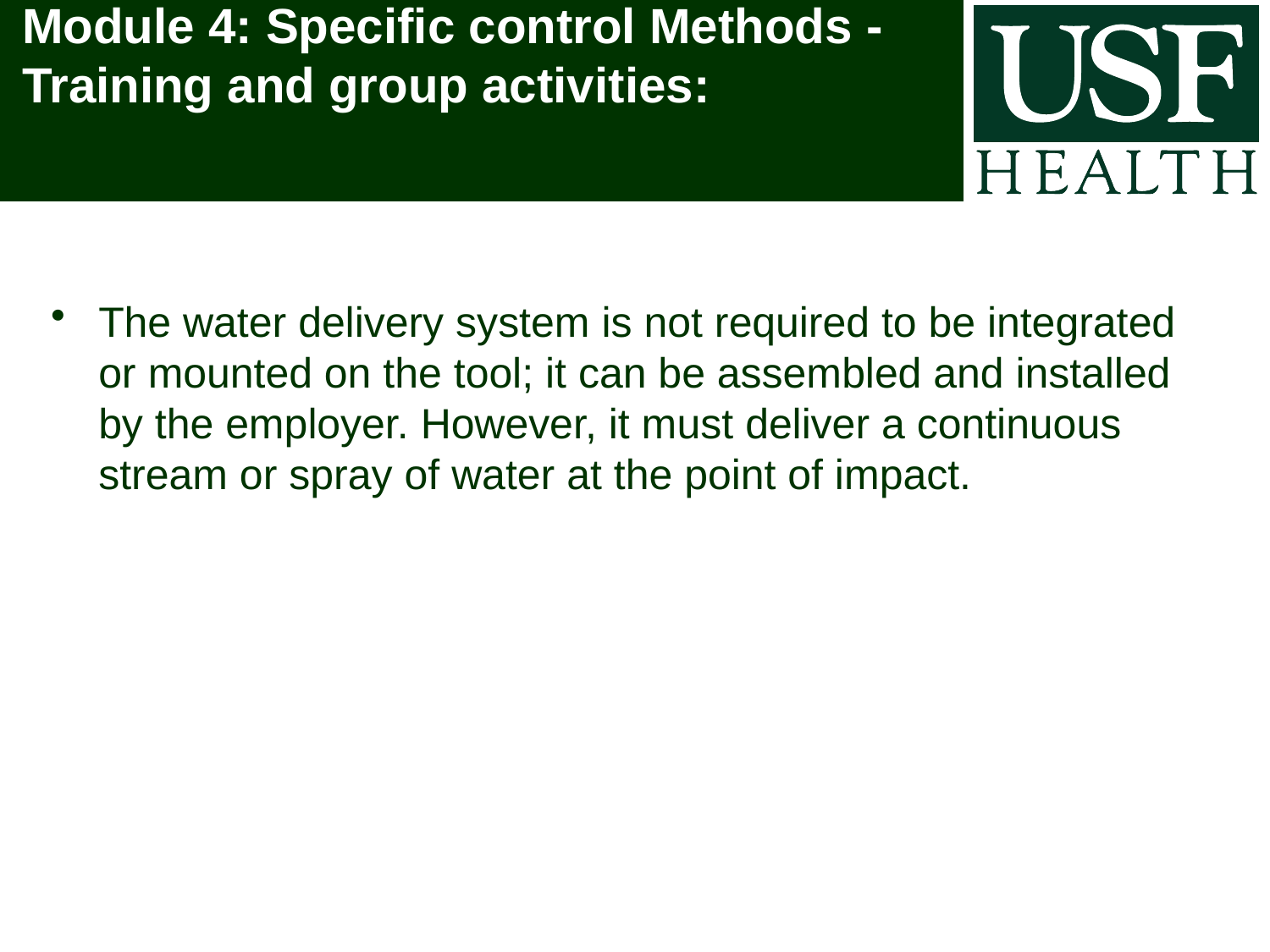

# Module 4: Specific control Methods - Training and group activities:
The water delivery system is not required to be integrated or mounted on the tool; it can be assembled and installed by the employer. However, it must deliver a continuous stream or spray of water at the point of impact.